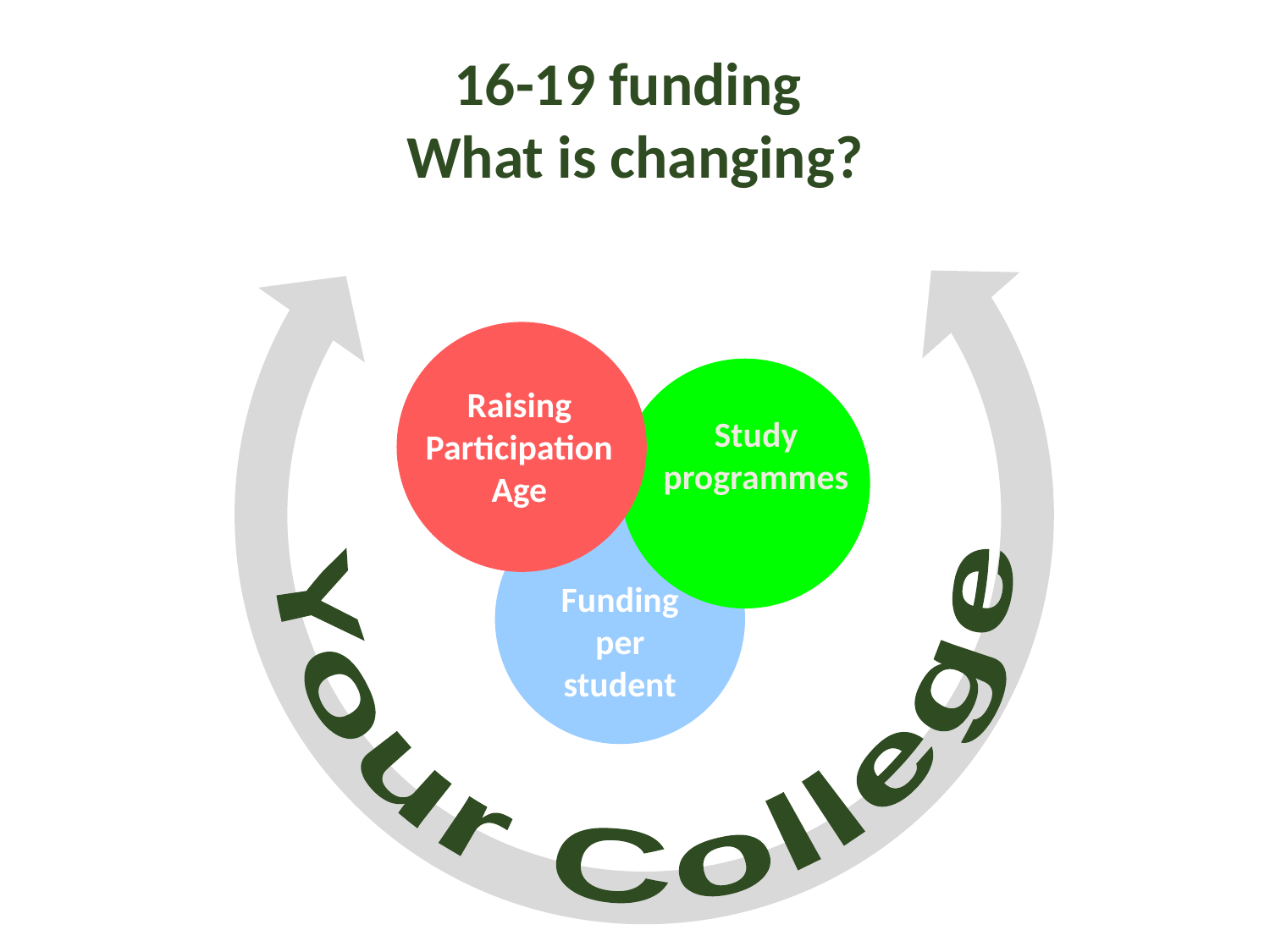

# 16-19 funding What is changing?

Your College

Raising Participation Age
Study
programmes

Funding per student